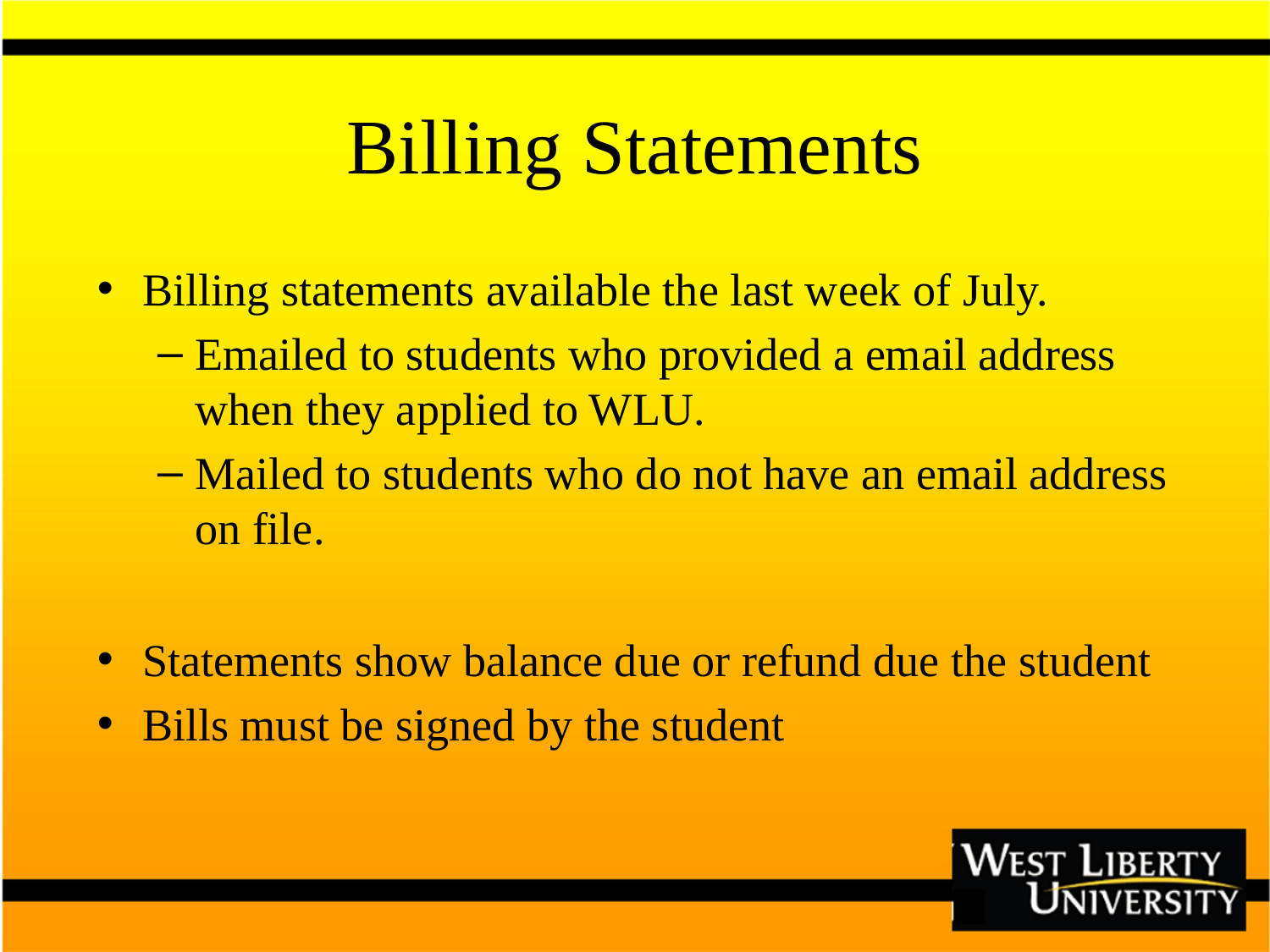

# Billing Statements
Billing statements available the last week of July.
Emailed to students who provided a email address when they applied to WLU.
Mailed to students who do not have an email address on file.

Statements show balance due or refund due the student
Bills must be signed by the student